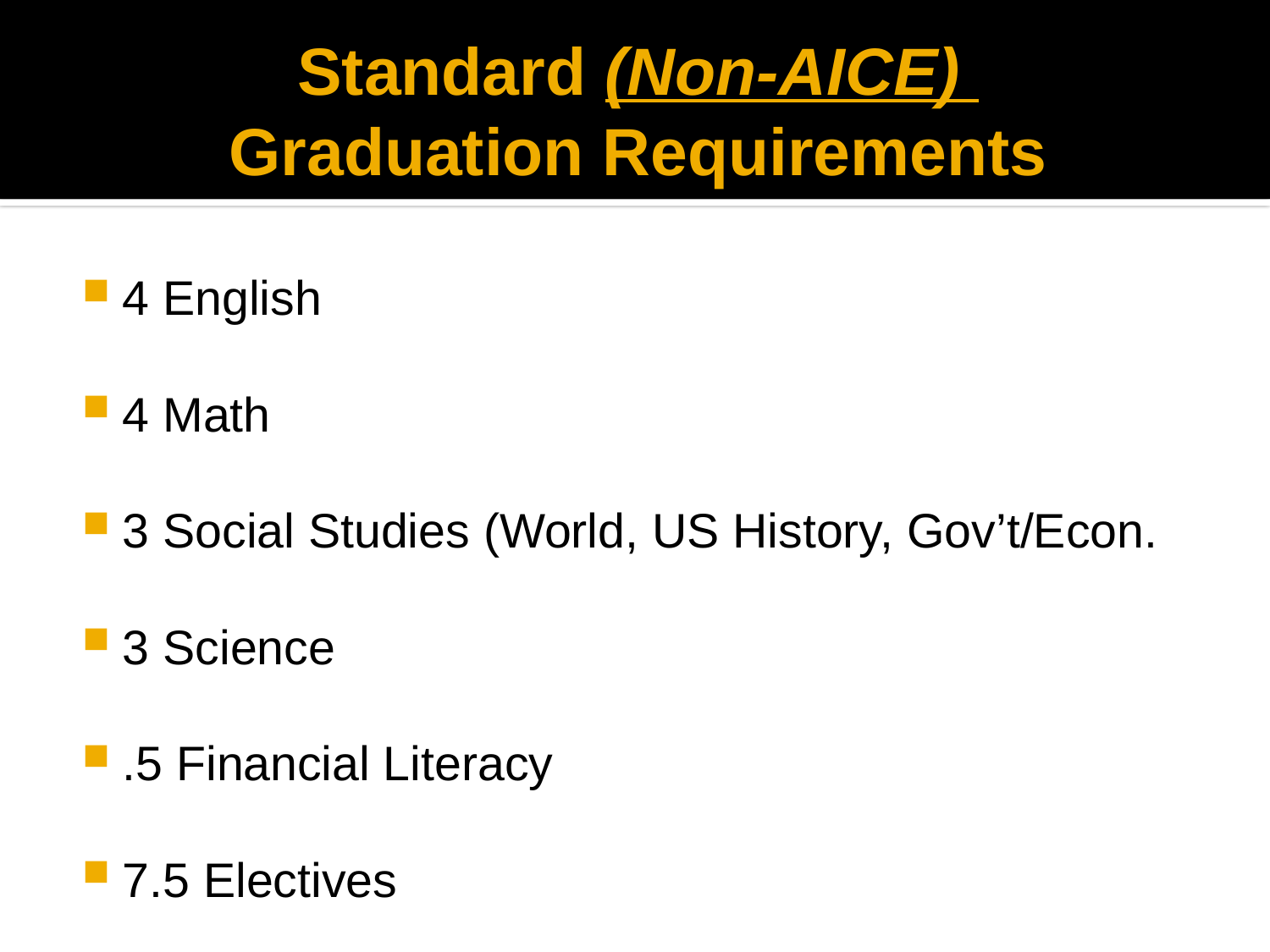

# Standard (Non-AICE) Graduation Requirements
4 English

4 Math

3 Social Studies (World, US History, Gov’t/Econ.

3 Science

.5 Financial Literacy

7.5 Electives